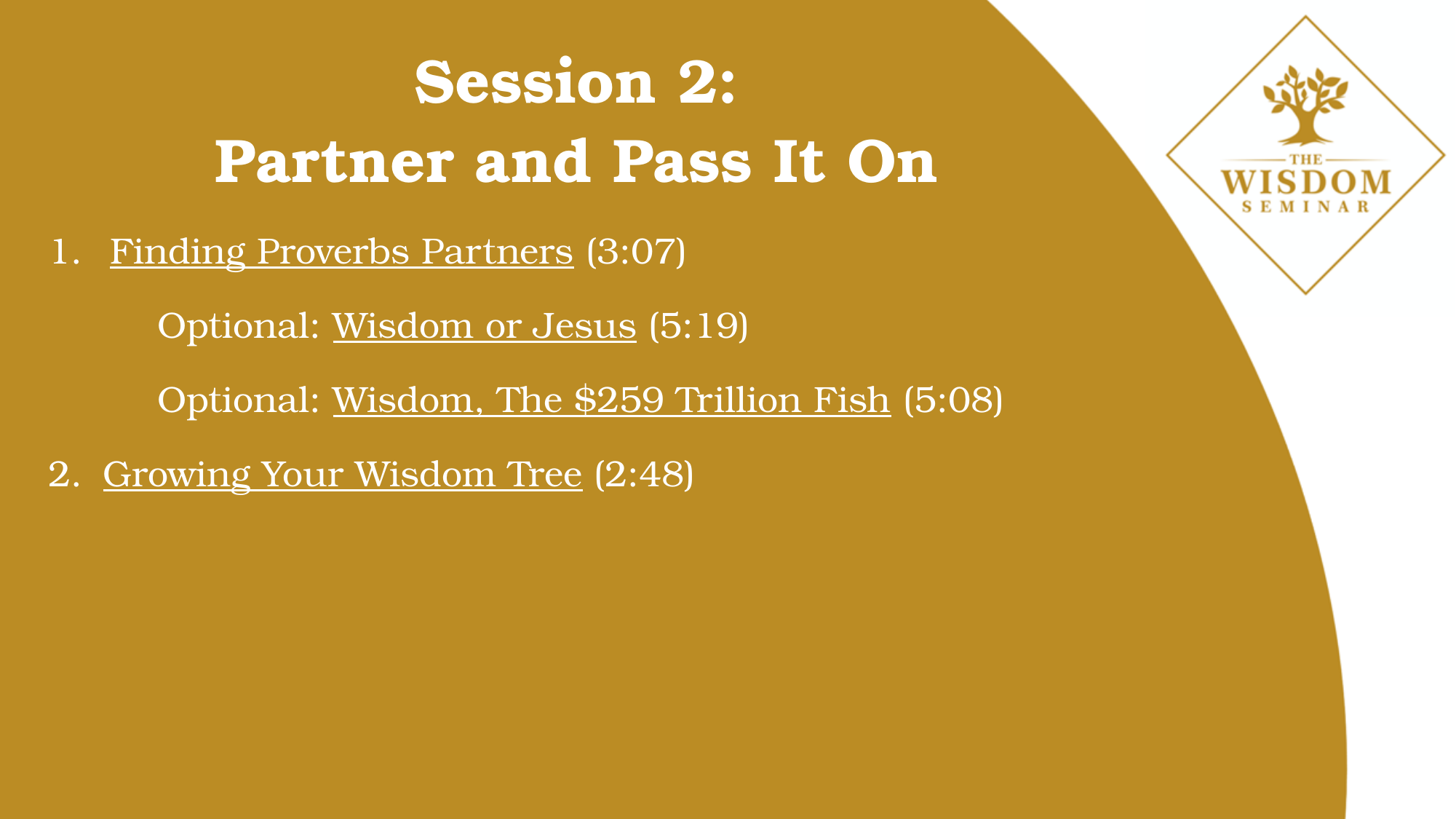

# Session 2: Partner and Pass It On
Finding Proverbs Partners (3:07)
	Optional: Wisdom or Jesus (5:19)
	Optional: Wisdom, The $259 Trillion Fish (5:08)
Growing Your Wisdom Tree (2:48)